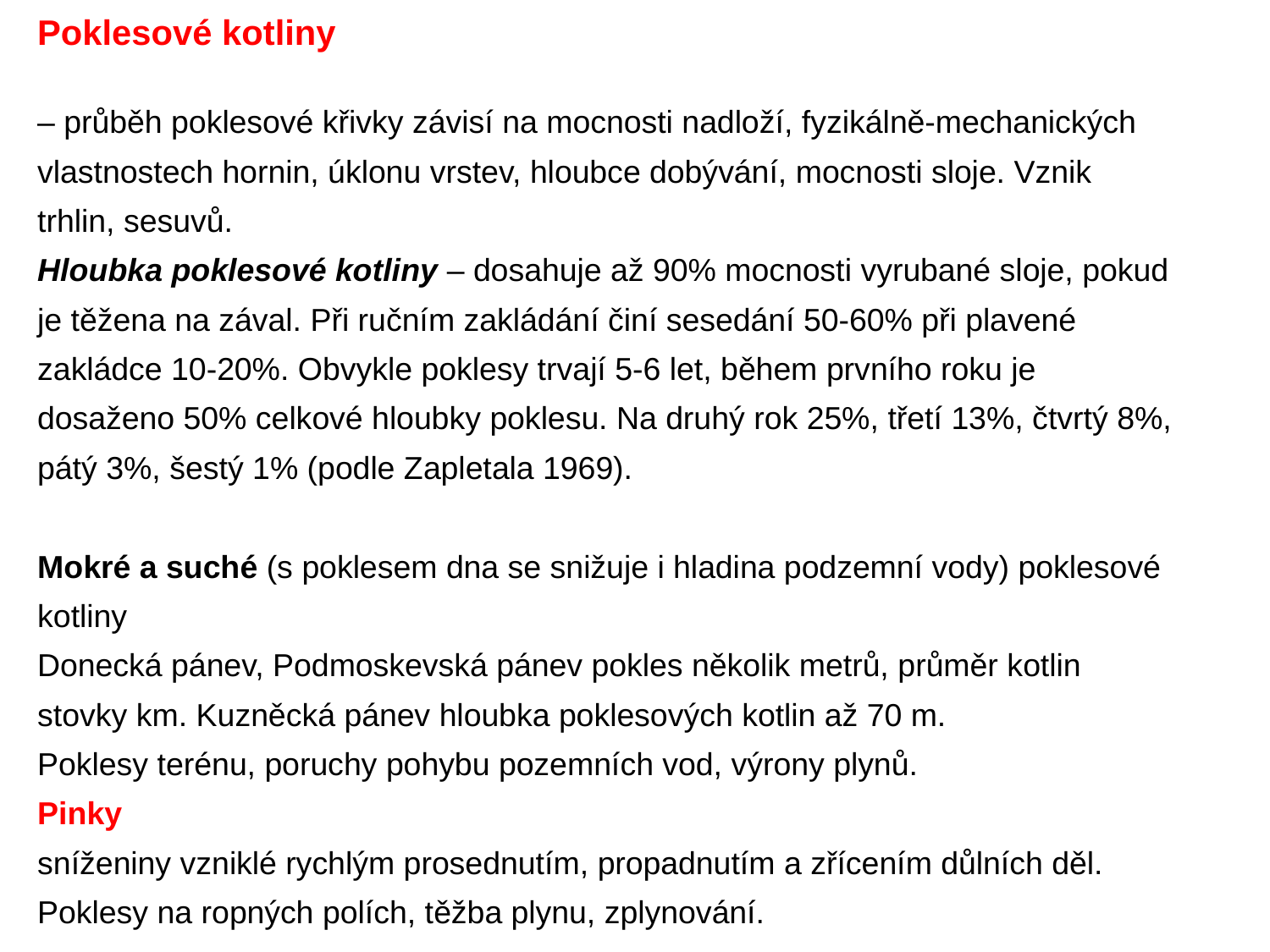

Poklesové kotliny

– průběh poklesové křivky závisí na mocnosti nadloží, fyzikálně-mechanických vlastnostech hornin, úklonu vrstev, hloubce dobývání, mocnosti sloje. Vznik trhlin, sesuvů.
Hloubka poklesové kotliny – dosahuje až 90% mocnosti vyrubané sloje, pokud je těžena na zával. Při ručním zakládání činí sesedání 50-60% při plavené zakládce 10-20%. Obvykle poklesy trvají 5-6 let, během prvního roku je dosaženo 50% celkové hloubky poklesu. Na druhý rok 25%, třetí 13%, čtvrtý 8%, pátý 3%, šestý 1% (podle Zapletala 1969).

Mokré a suché (s poklesem dna se snižuje i hladina podzemní vody) poklesové kotliny
Donecká pánev, Podmoskevská pánev pokles několik metrů, průměr kotlin stovky km. Kuzněcká pánev hloubka poklesových kotlin až 70 m.
Poklesy terénu, poruchy pohybu pozemních vod, výrony plynů.
Pinky
sníženiny vzniklé rychlým prosednutím, propadnutím a zřícením důlních děl.
Poklesy na ropných polích, těžba plynu, zplynování.